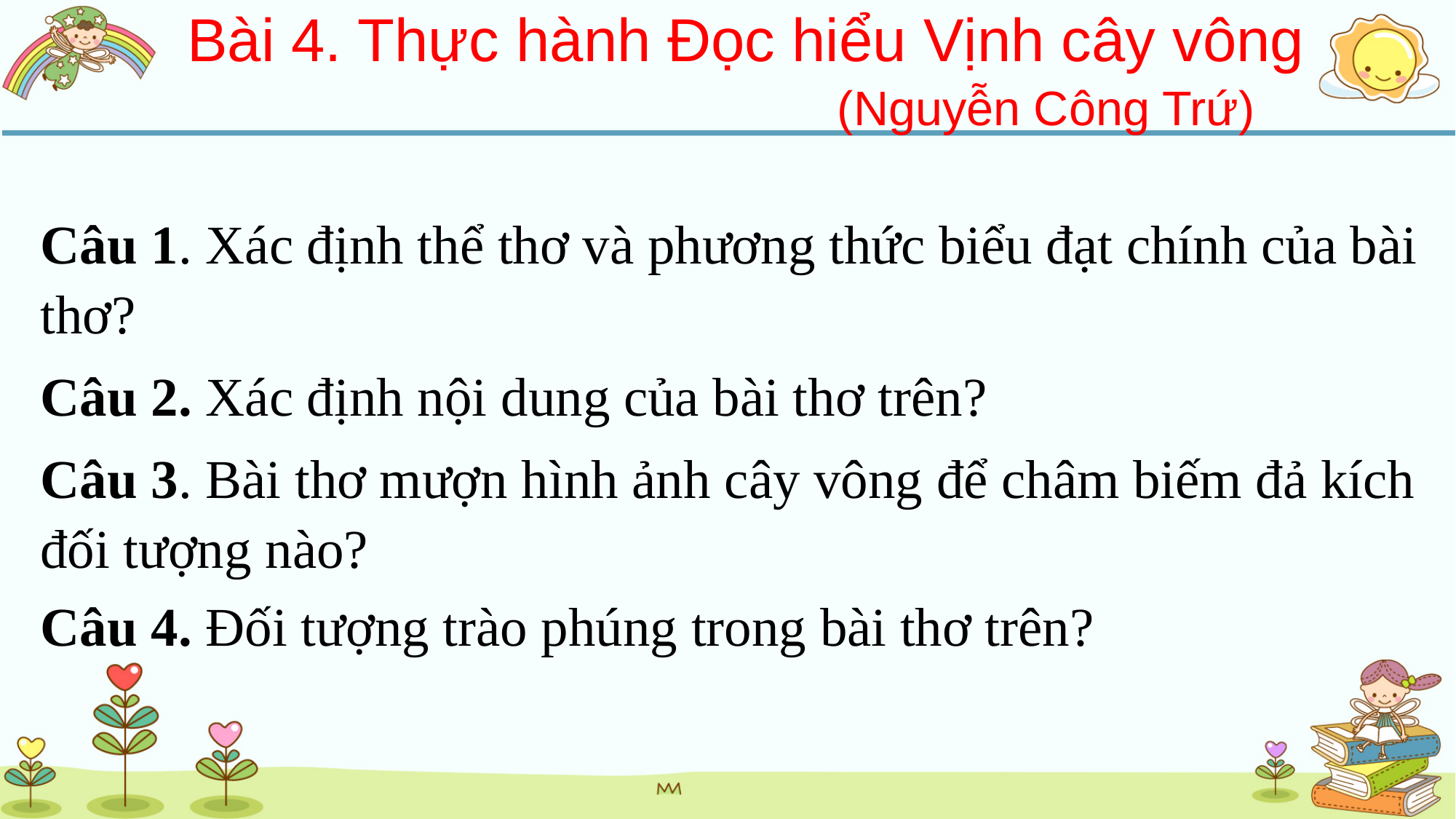

Bài 4. Thực hành Đọc hiểu Vịnh cây vông
			(Nguyễn Công Trứ)

Câu 1. Xác định thể thơ và phương thức biểu đạt chính của bài thơ?
Câu 2. Xác định nội dung của bài thơ trên?
Câu 3. Bài thơ mượn hình ảnh cây vông để châm biếm đả kích đối tượng nào?
Câu 4. Đối tượng trào phúng trong bài thơ trên?